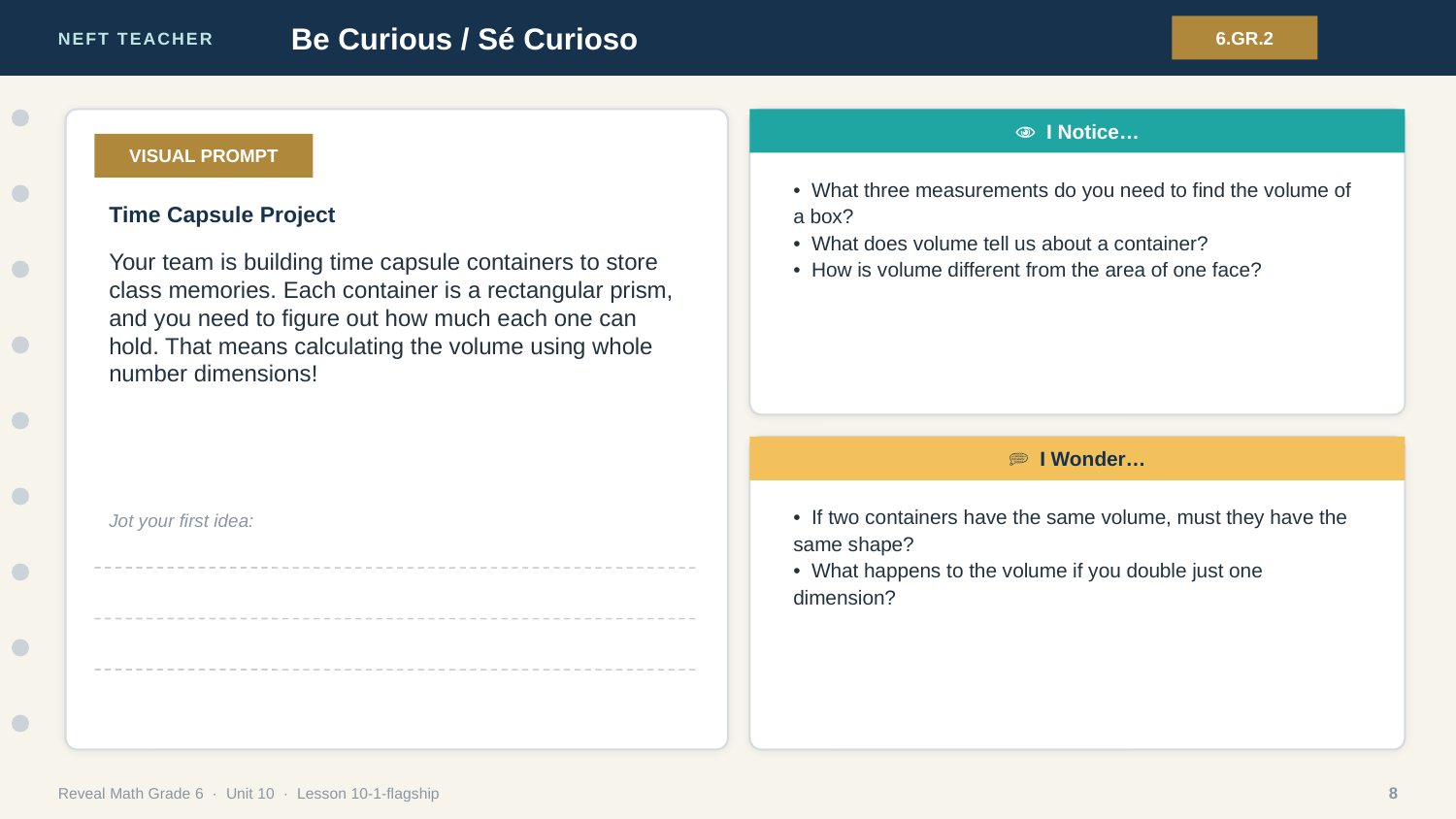

NEFT TEACHER
Be Curious / Sé Curioso
6.GR.2

👁  I Notice…
VISUAL PROMPT
•  What three measurements do you need to find the volume of a box?
•  What does volume tell us about a container?
•  How is volume different from the area of one face?

Time Capsule Project
Your team is building time capsule containers to store class memories. Each container is a rectangular prism, and you need to figure out how much each one can hold. That means calculating the volume using whole number dimensions!

💭  I Wonder…

•  If two containers have the same volume, must they have the same shape?
•  What happens to the volume if you double just one dimension?
Jot your first idea:

Reveal Math Grade 6  ·  Unit 10  ·  Lesson 10-1-flagship
8